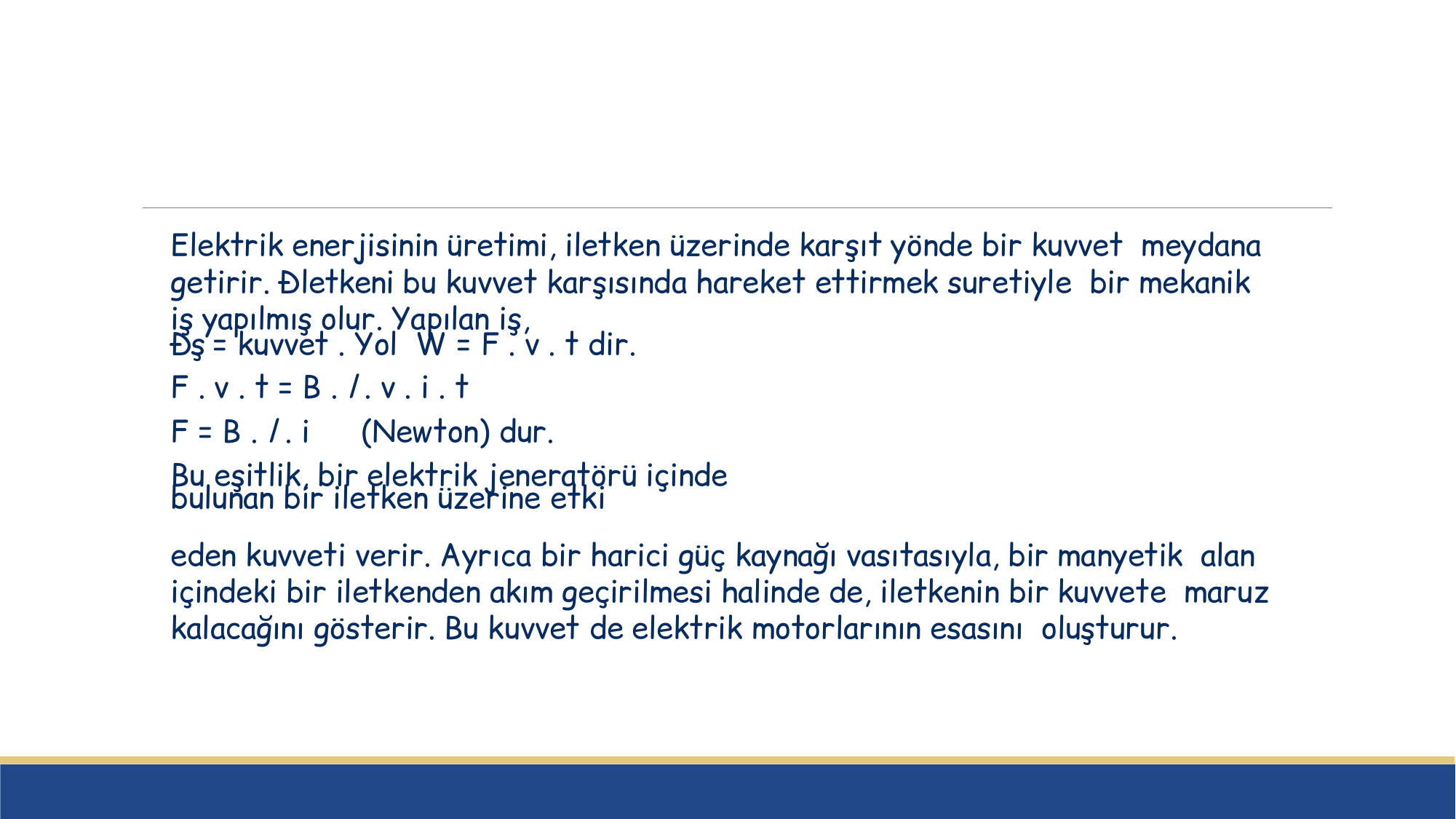

#
Elektrik enerjisinin üretimi, iletken üzerinde karşıt yönde bir kuvvet  meydana getirir. Đletkeni bu kuvvet karşısında hareket ettirmek suretiyle  bir mekanik iş yapılmış olur. Yapılan iş,
Đş = kuvvet . Yol  W = F . v . t dir.
F . v . t = B . l . v . i . t
F = B . l . i	(Newton) dur.
Bu eşitlik, bir elektrik jeneratörü içinde bulunan bir iletken üzerine etki
eden kuvveti verir. Ayrıca bir harici güç kaynağı vasıtasıyla, bir manyetik  alan içindeki bir iletkenden akım geçirilmesi halinde de, iletkenin bir kuvvete  maruz kalacağını gösterir. Bu kuvvet de elektrik motorlarının esasını  oluşturur.